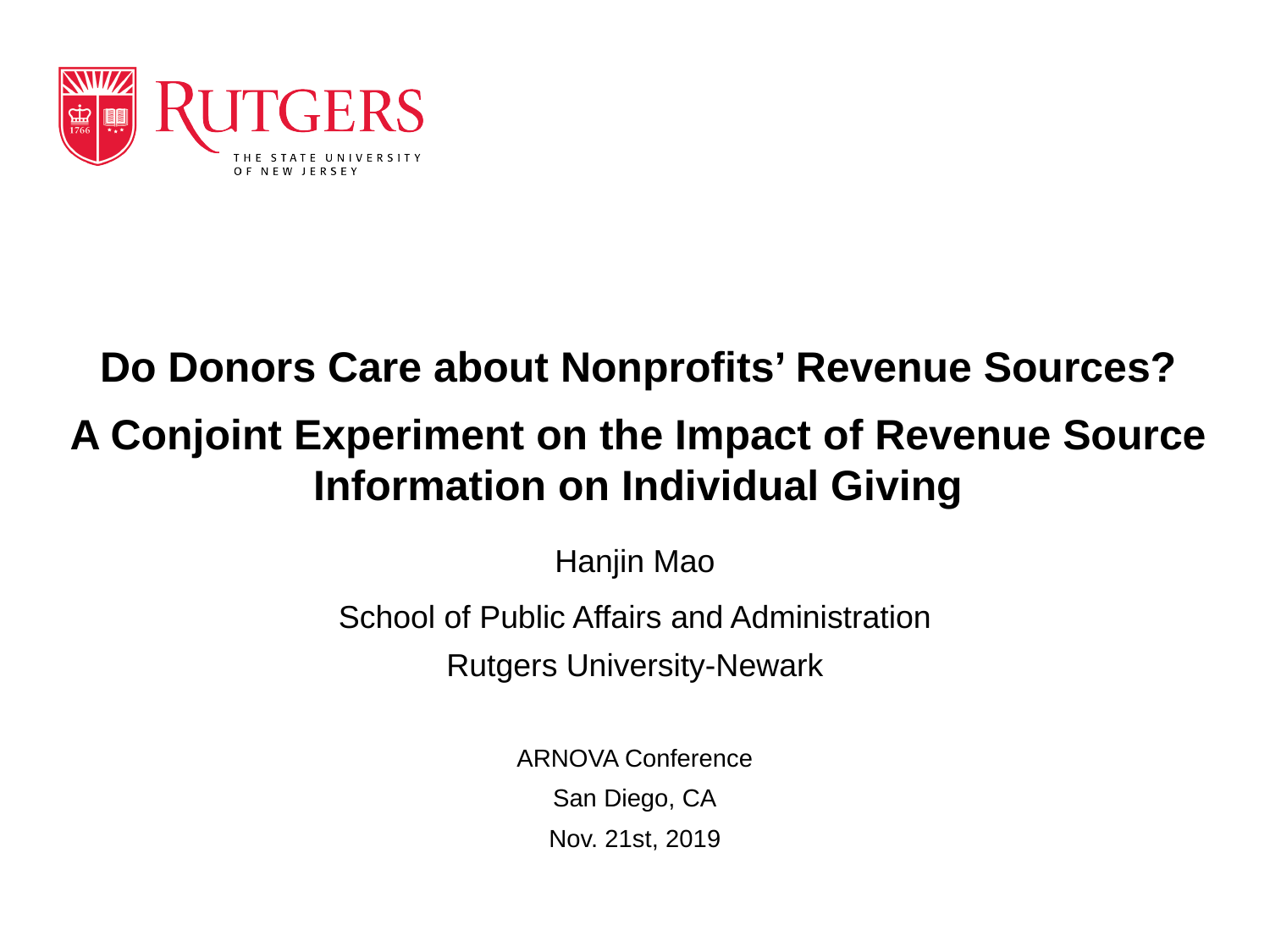

# Do Donors Care about Nonprofits’ Revenue Sources?
A Conjoint Experiment on the Impact of Revenue Source Information on Individual Giving
Hanjin Mao
School of Public Affairs and Administration
Rutgers University-Newark

ARNOVA Conference
San Diego, CA
Nov. 21st, 2019